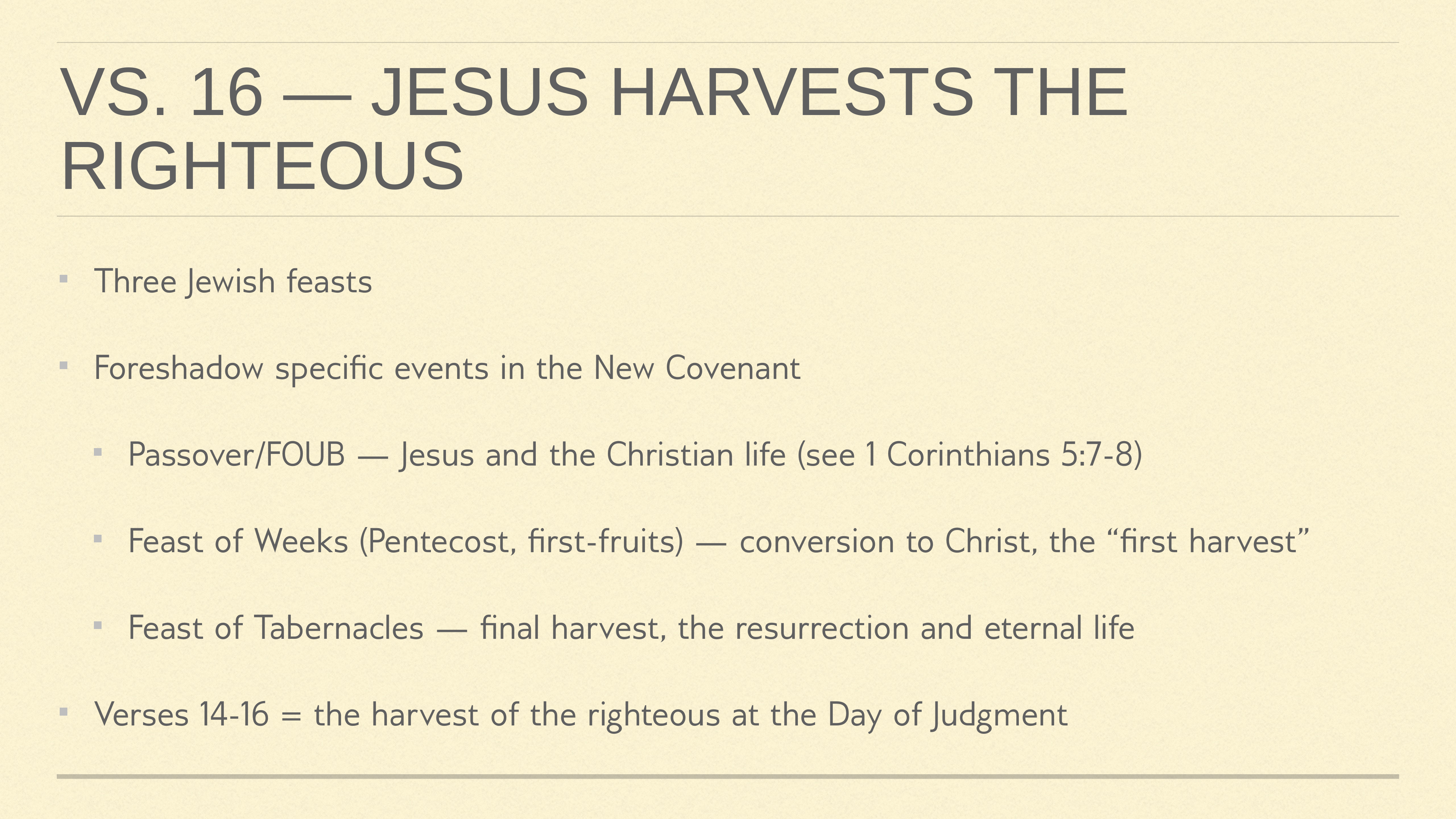

# Vs. 16 — Jesus harvests the righteous
Three Jewish feasts
Foreshadow specific events in the New Covenant
Passover/FOUB — Jesus and the Christian life (see 1 Corinthians 5:7-8)
Feast of Weeks (Pentecost, first-fruits) — conversion to Christ, the “first harvest”
Feast of Tabernacles — final harvest, the resurrection and eternal life
Verses 14-16 = the harvest of the righteous at the Day of Judgment